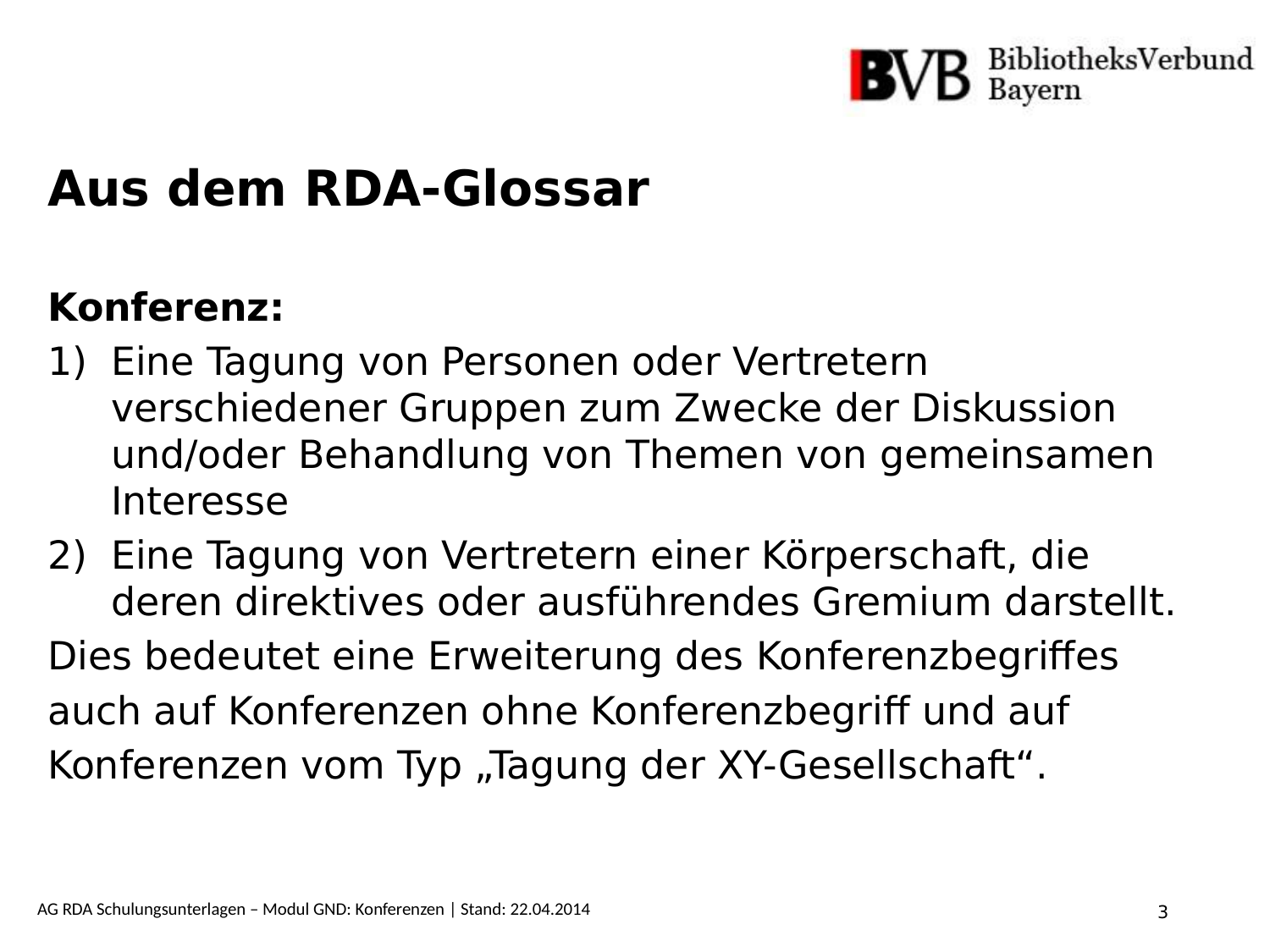

# Aus dem RDA-Glossar
Konferenz:
Eine Tagung von Personen oder Vertretern verschiedener Gruppen zum Zwecke der Diskussion und/oder Behandlung von Themen von gemeinsamen Interesse
Eine Tagung von Vertretern einer Körperschaft, die deren direktives oder ausführendes Gremium darstellt.
Dies bedeutet eine Erweiterung des Konferenzbegriffes
auch auf Konferenzen ohne Konferenzbegriff und auf
Konferenzen vom Typ „Tagung der XY-Gesellschaft“.